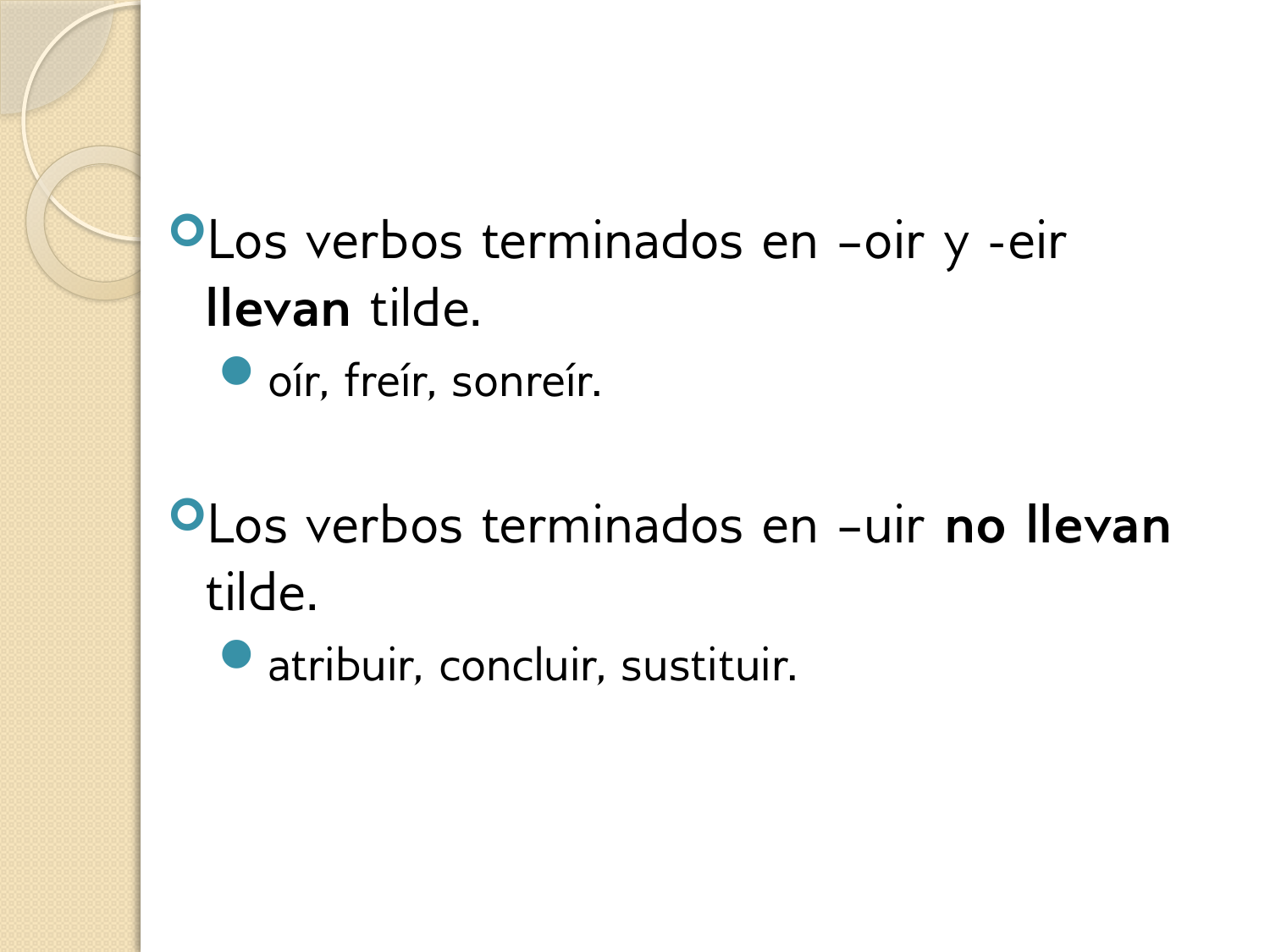

Los verbos terminados en –oir y -eir llevan tilde.
oír, freír, sonreír.

Los verbos terminados en –uir no llevan tilde.
atribuir, concluir, sustituir.